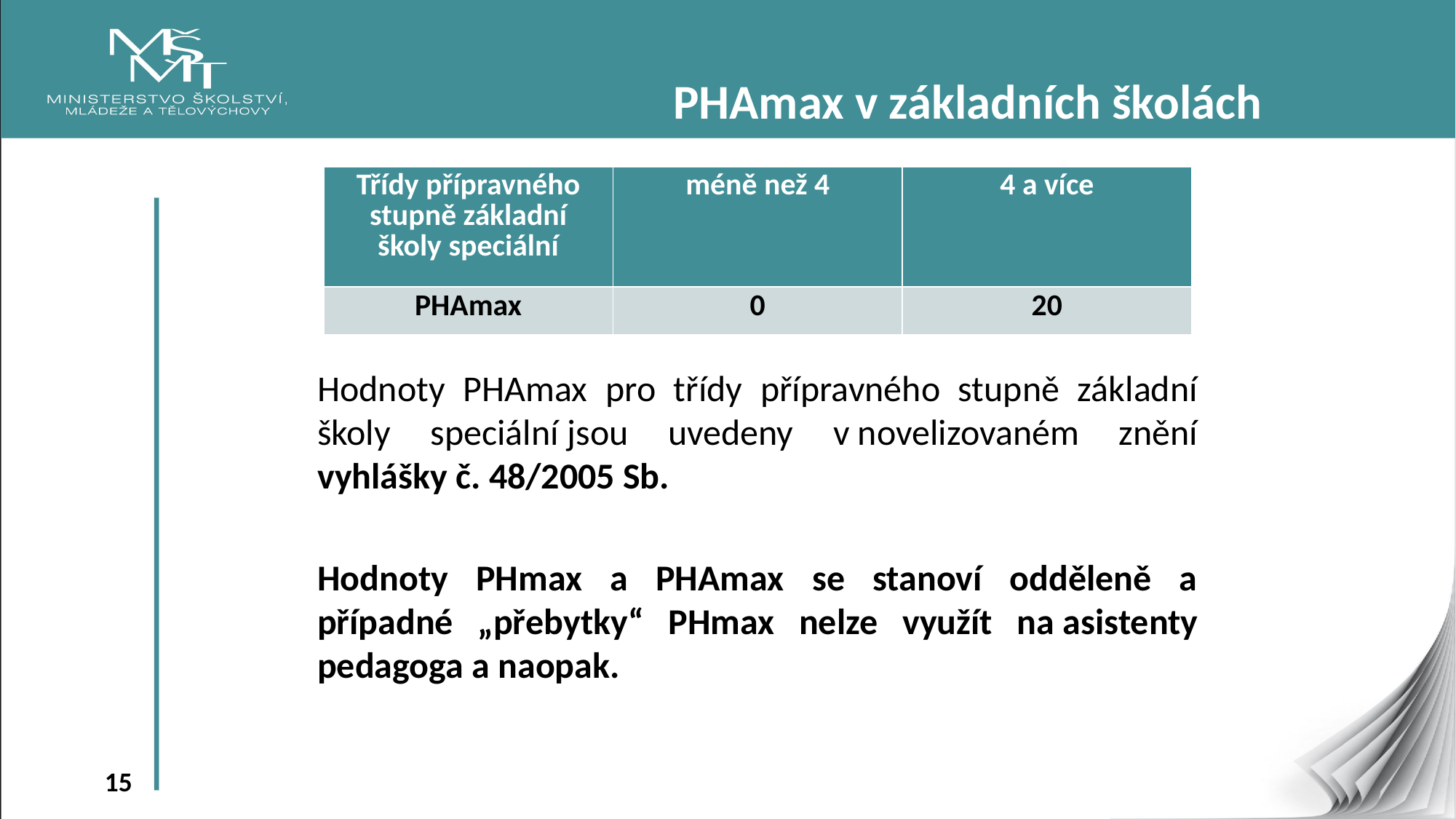

PHAmax v základních školách
Úprava vyhlášky č. 48/2005 Sb.

Hodnoty PHAmax pro třídy přípravného stupně základní školy speciální jsou uvedeny v novelizovaném znění vyhlášky č. 48/2005 Sb.

Hodnoty PHmax a PHAmax se stanoví odděleně a případné „přebytky“ PHmax nelze využít na asistenty pedagoga a naopak.
| Třídy přípravného stupně základní školy speciální | méně než 4 | 4 a více |
| --- | --- | --- |
| PHAmax | 0 | 20 |